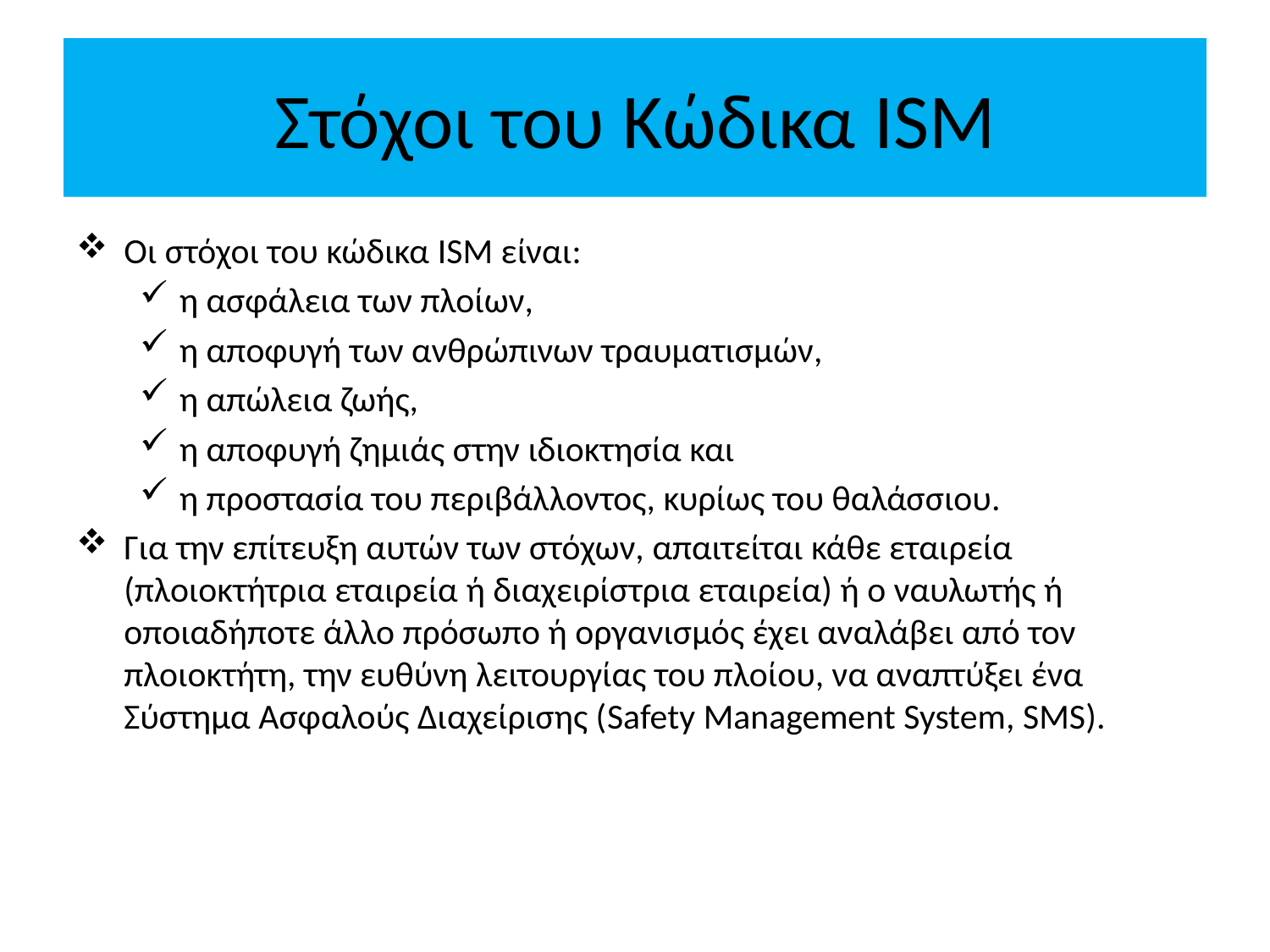

# Στόχοι του Κώδικα ISM
Οι στόχοι του κώδικα ISM είναι:
η ασφάλεια των πλοίων,
η αποφυγή των ανθρώπινων τραυματισμών,
η απώλεια ζωής,
η αποφυγή ζημιάς στην ιδιοκτησία και
η προστασία του περιβάλλοντος, κυρίως του θαλάσσιου.
Για την επίτευξη αυτών των στόχων, απαιτείται κάθε εταιρεία (πλοιοκτήτρια εταιρεία ή διαχειρίστρια εταιρεία) ή ο ναυλωτής ή οποιαδήποτε άλλο πρόσωπο ή οργανισμός έχει αναλάβει από τον πλοιοκτήτη, την ευθύνη λειτουργίας του πλοίου, να αναπτύξει ένα Σύστημα Ασφαλούς Διαχείρισης (Safety Management System, SMS).